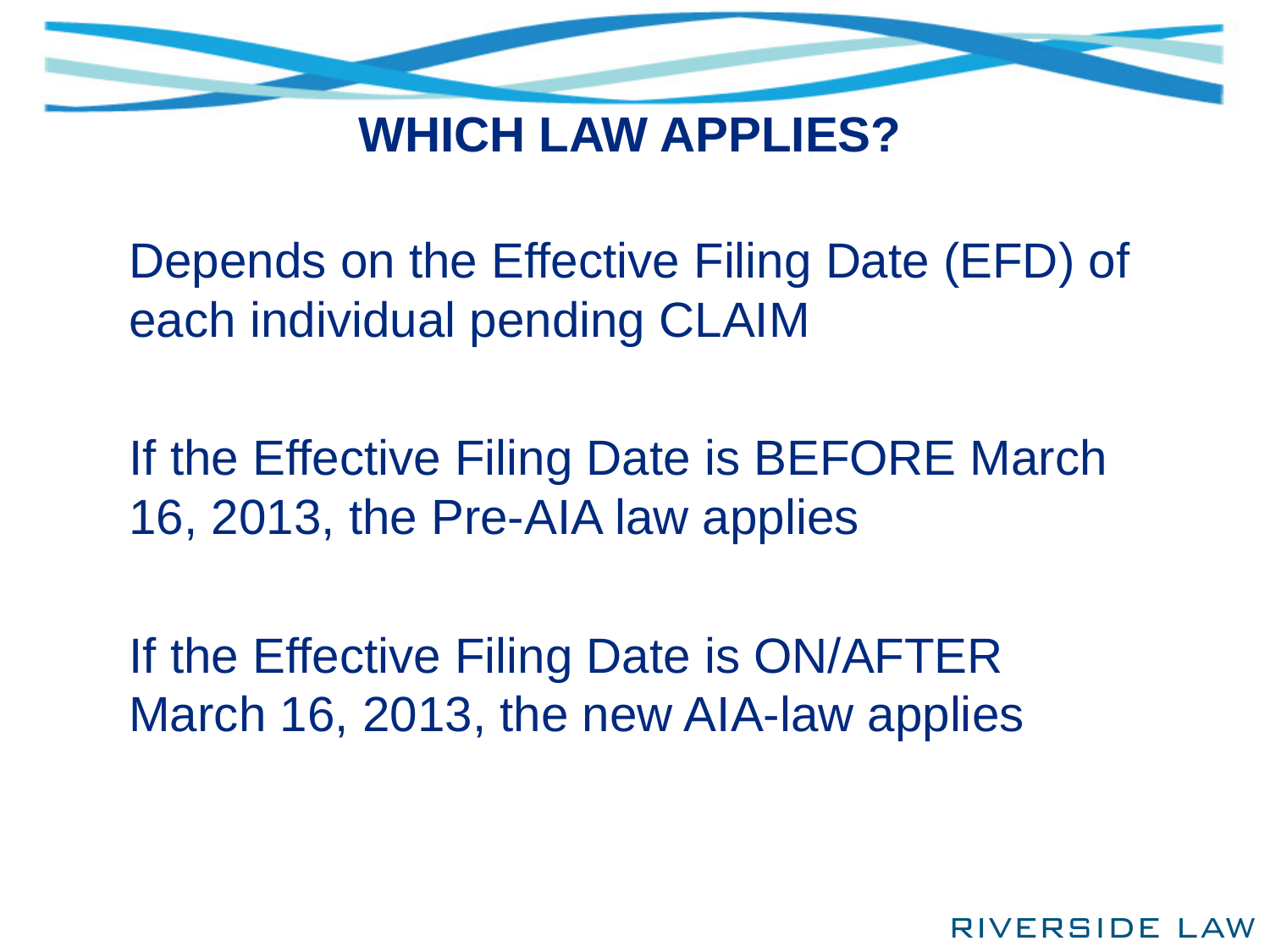

# WHICH LAW APPLIES?
Depends on the Effective Filing Date (EFD) of each individual pending CLAIM

If the Effective Filing Date is BEFORE March 16, 2013, the Pre-AIA law applies

If the Effective Filing Date is ON/AFTER March 16, 2013, the new AIA-law applies